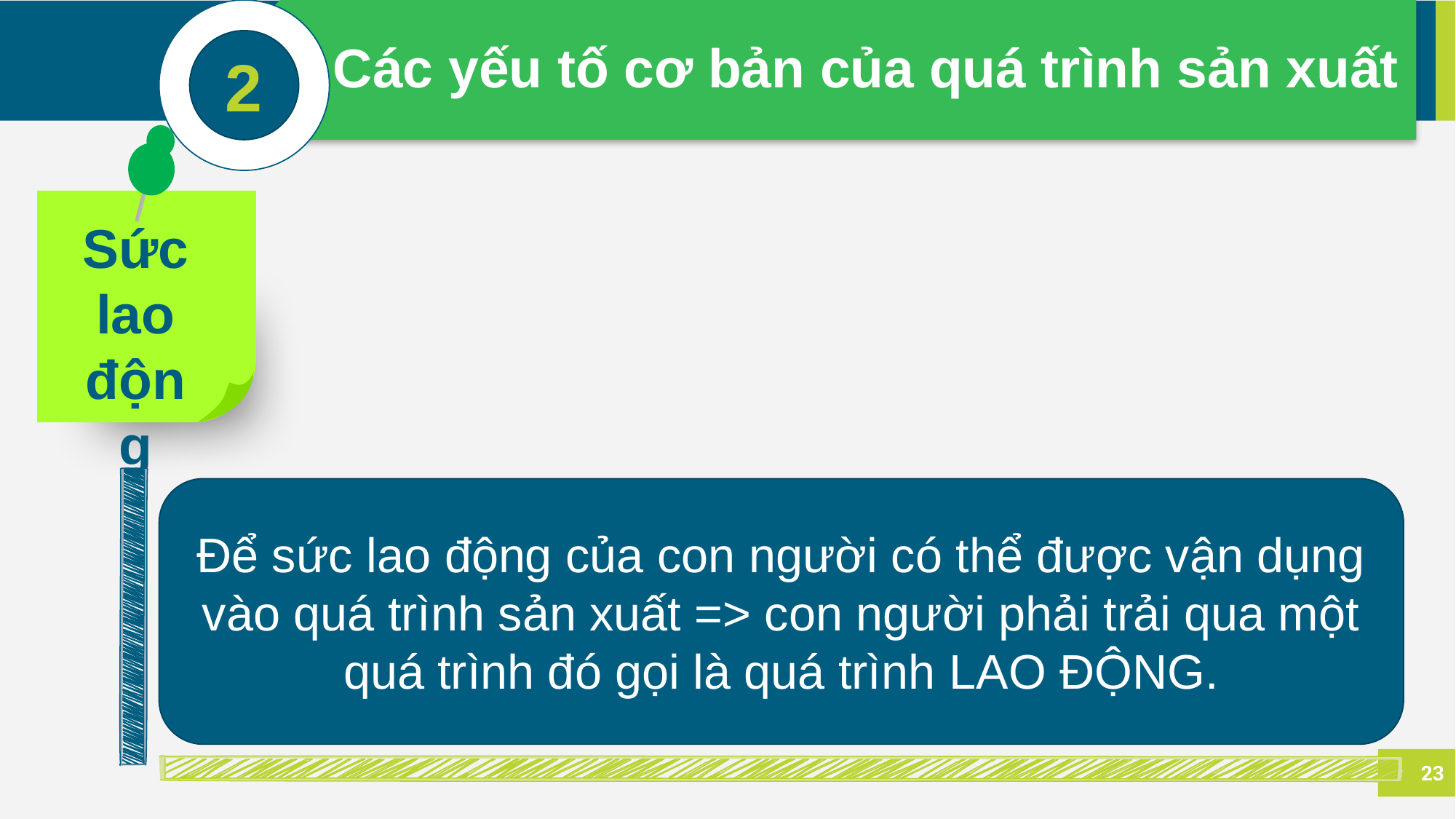

Các yếu tố cơ bản của quá trình sản xuất
2

Sức lao động
Để sức lao động của con người có thể được vận dụng vào quá trình sản xuất => con người phải trải qua một quá trình đó gọi là quá trình LAO ĐỘNG.

23